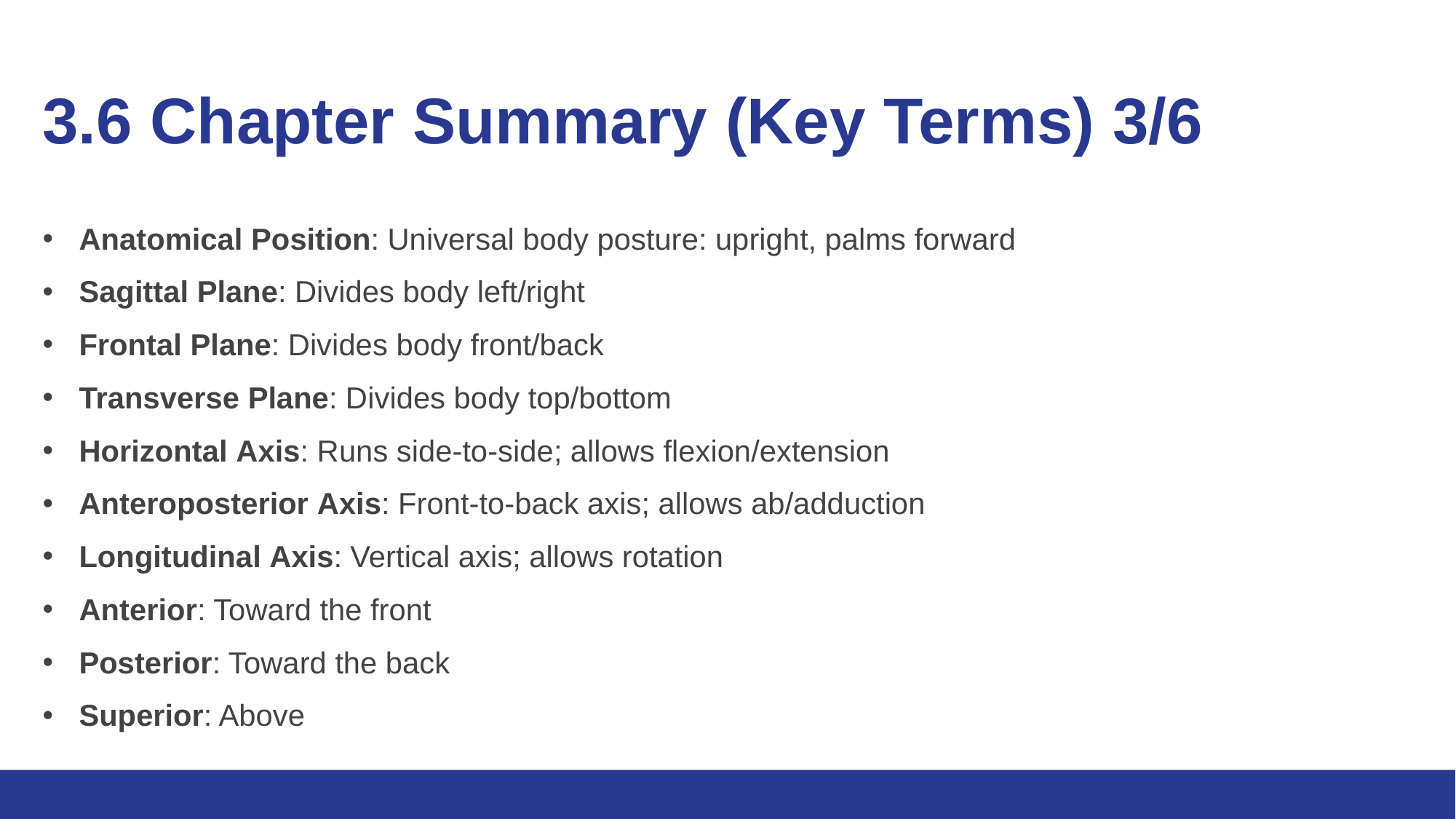

# 3.6 Chapter Summary (Key Terms) 3/6
Anatomical Position: Universal body posture: upright, palms forward
Sagittal Plane: Divides body left/right
Frontal Plane: Divides body front/back
Transverse Plane: Divides body top/bottom
Horizontal Axis: Runs side-to-side; allows flexion/extension
Anteroposterior Axis: Front-to-back axis; allows ab/adduction
Longitudinal Axis: Vertical axis; allows rotation
Anterior: Toward the front
Posterior: Toward the back
Superior: Above